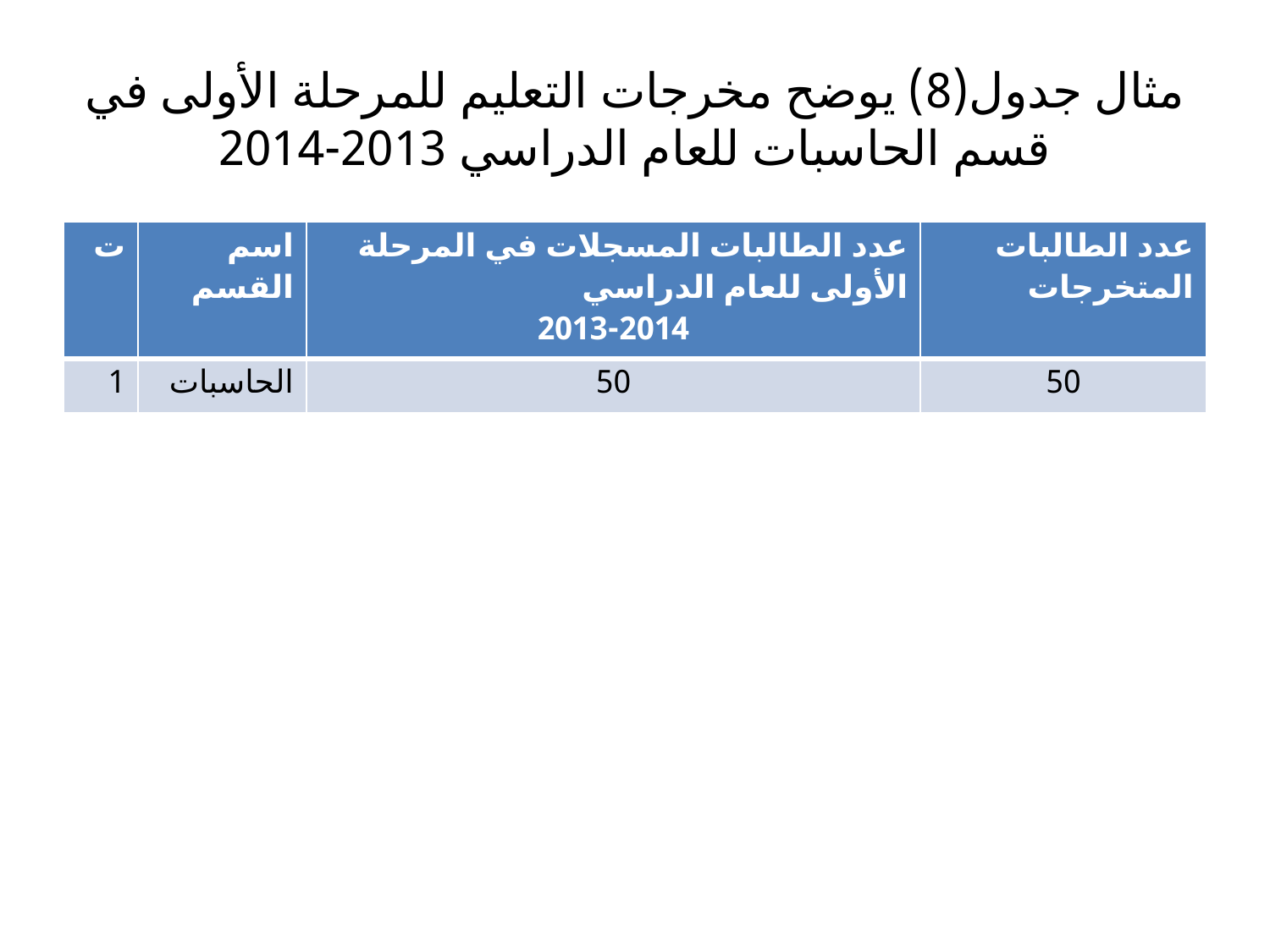

# مثال جدول(8) يوضح مخرجات التعليم للمرحلة الأولى في قسم الحاسبات للعام الدراسي 2013-2014
| ت | اسم القسم | عدد الطالبات المسجلات في المرحلة الأولى للعام الدراسي 2013-2014 | عدد الطالبات المتخرجات |
| --- | --- | --- | --- |
| 1 | الحاسبات | 50 | 50 |